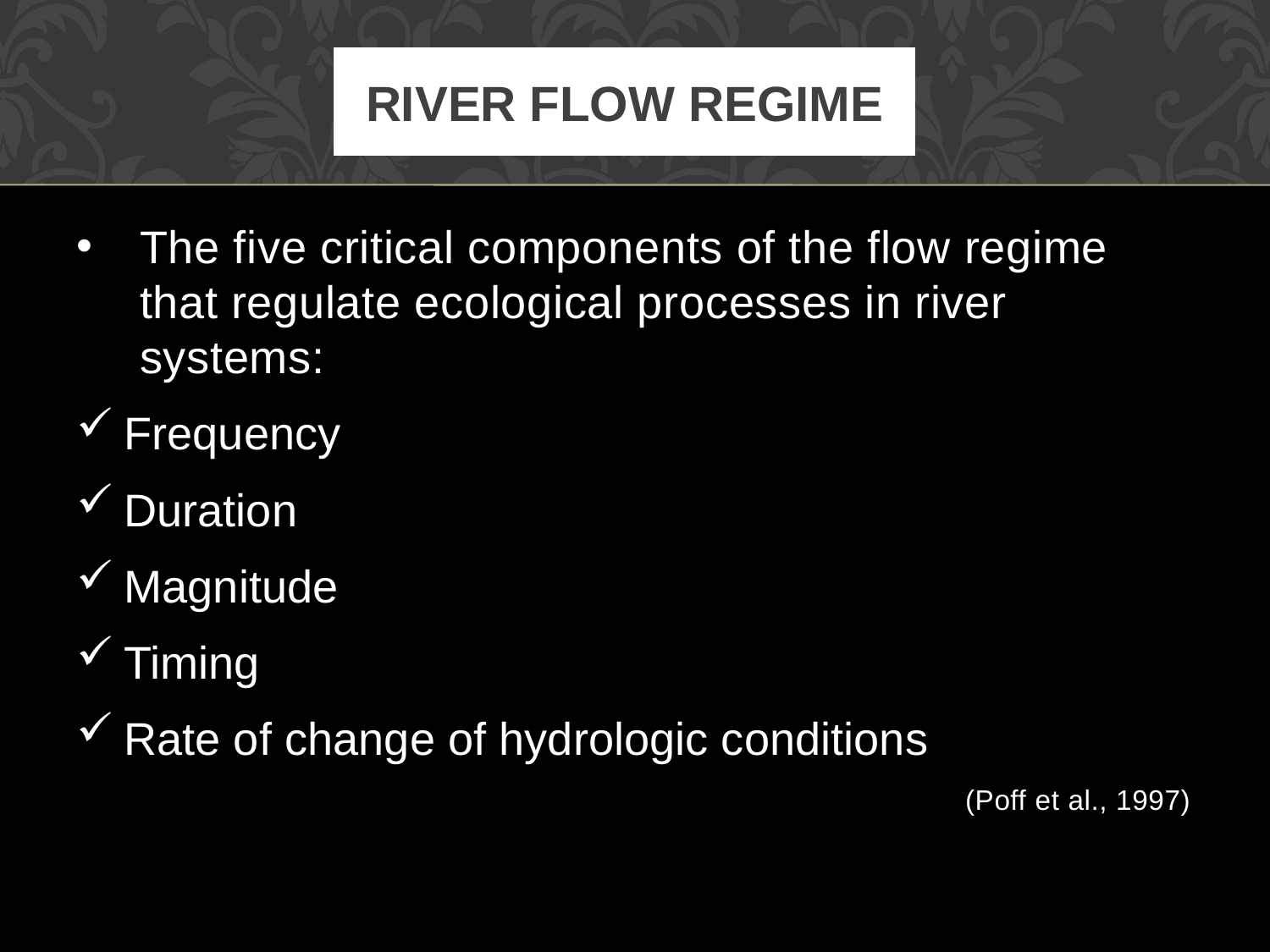

# River Flow Regime
The five critical components of the flow regime that regulate ecological processes in river systems:
Frequency
Duration
Magnitude
Timing
Rate of change of hydrologic conditions
 							(Poff et al., 1997)